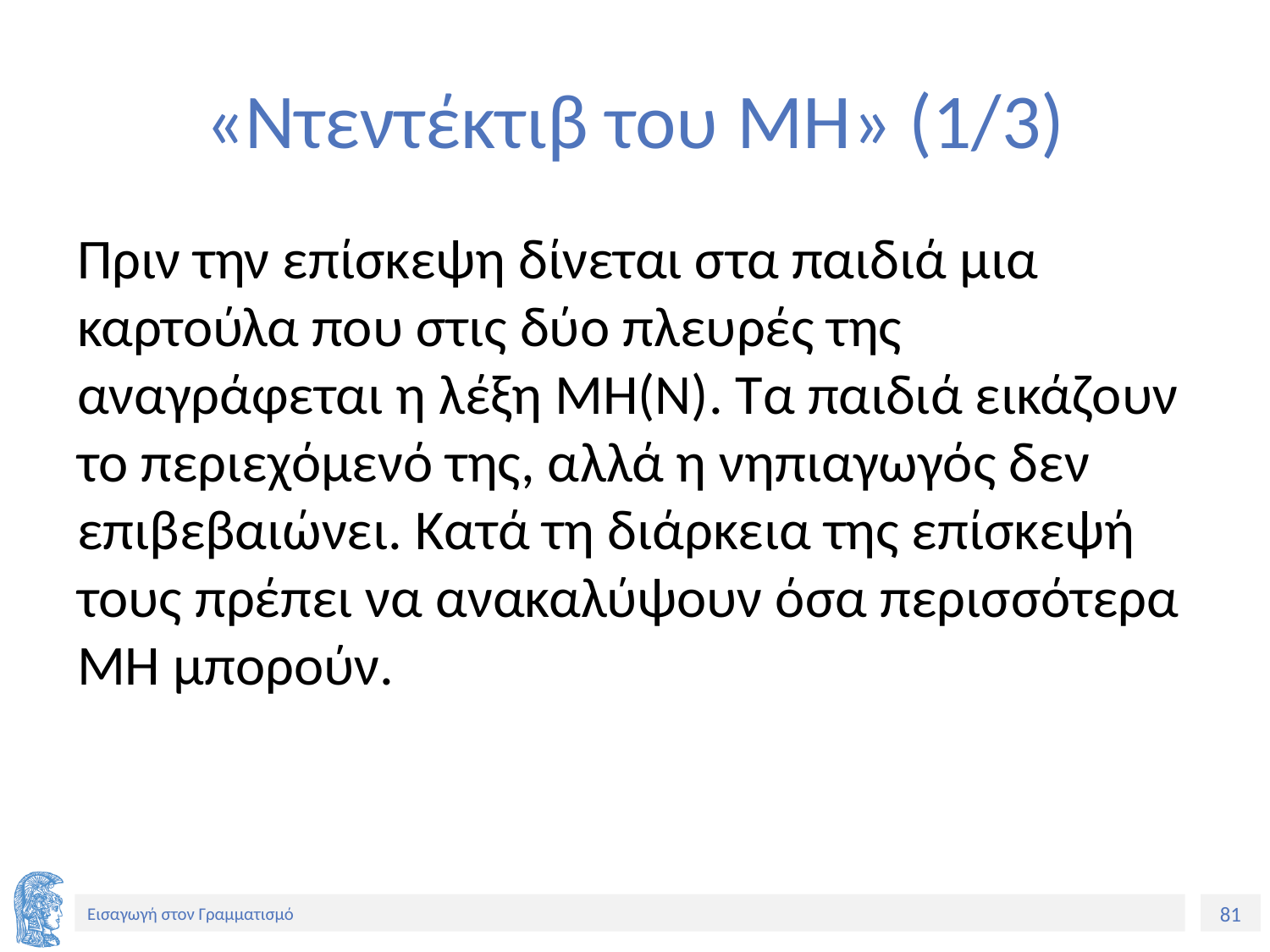

# «Ντεντέκτιβ του MH» (1/3)
Πριν την επίσκεψη δίνεται στα παιδιά μια καρτούλα που στις δύο πλευρές της αναγράφεται η λέξη ΜΗ(Ν). Τα παιδιά εικάζουν το περιεχόμενό της, αλλά η νηπιαγωγός δεν επιβεβαιώνει. Κατά τη διάρκεια της επίσκεψή τους πρέπει να ανακαλύψουν όσα περισσότερα ΜΗ μπορούν.